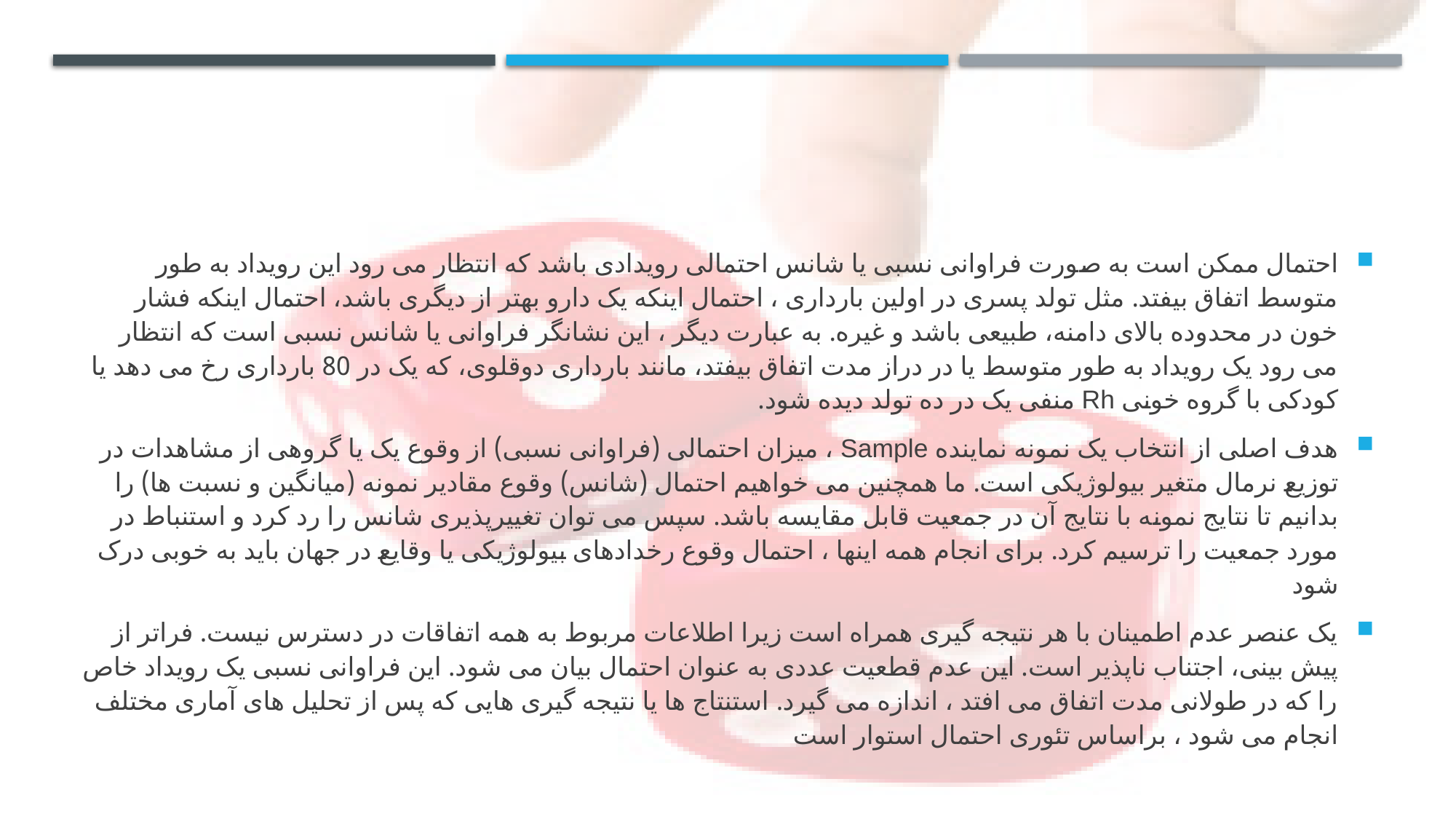

#
احتمال ممکن است به صورت فراوانی نسبی یا شانس احتمالی رویدادی باشد که انتظار می رود این رویداد به طور متوسط اتفاق بیفتد. مثل تولد پسری در اولین بارداری ، احتمال اینکه یک دارو بهتر از دیگری باشد، احتمال اینکه فشار خون در محدوده بالای دامنه، طبیعی باشد و غیره. به عبارت دیگر ، این نشانگر فراوانی یا شانس نسبی است که انتظار می رود یک رویداد به طور متوسط یا در دراز مدت اتفاق بیفتد، مانند بارداری دوقلوی، که یک در 80 بارداری رخ می دهد یا کودکی با گروه خونی Rh منفی یک در ده تولد دیده شود.
هدف اصلی از انتخاب یک نمونه نماینده Sample ، میزان احتمالی (فراوانی نسبی) از وقوع یک یا گروهی از مشاهدات در توزیع نرمال متغیر بیولوژیکی است. ما همچنین می خواهیم احتمال (شانس) وقوع مقادیر نمونه (میانگین و نسبت ها) را بدانیم تا نتایج نمونه با نتایج آن در جمعیت قابل مقایسه باشد. سپس می توان تغییرپذیری شانس را رد کرد و استنباط در مورد جمعیت را ترسیم کرد. برای انجام همه اینها ، احتمال وقوع رخدادهای بیولوژیکی یا وقایع در جهان باید به خوبی درک شود
یک عنصر عدم اطمینان با هر نتیجه گیری همراه است زیرا اطلاعات مربوط به همه اتفاقات در دسترس نیست. فراتر از پیش بینی، اجتناب ناپذیر است. این عدم قطعیت عددی به عنوان احتمال بیان می شود. این فراوانی نسبی یک رویداد خاص را که در طولانی مدت اتفاق می افتد ، اندازه می گیرد. استنتاج ها یا نتیجه گیری هایی که پس از تحلیل های آماری مختلف انجام می شود ، براساس تئوری احتمال استوار است